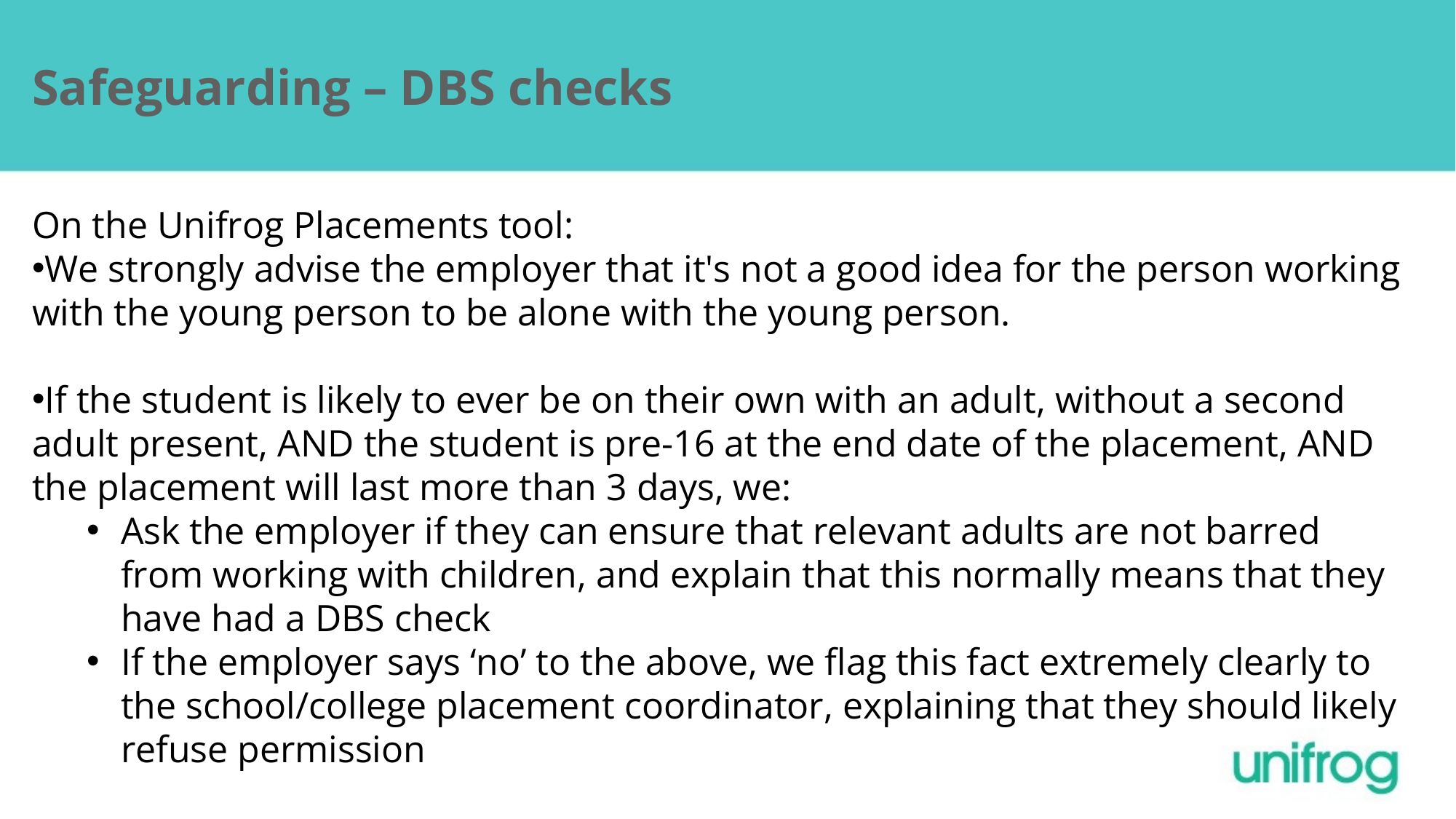

Safeguarding – DBS checks
On the Unifrog Placements tool:
We strongly advise the employer that it's not a good idea for the person working with the young person to be alone with the young person.

If the student is likely to ever be on their own with an adult, without a second adult present, AND the student is pre-16 at the end date of the placement, AND the placement will last more than 3 days, we:
Ask the employer if they can ensure that relevant adults are not barred from working with children, and explain that this normally means that they have had a DBS check
If the employer says ‘no’ to the above, we flag this fact extremely clearly to the school/college placement coordinator, explaining that they should likely refuse permission